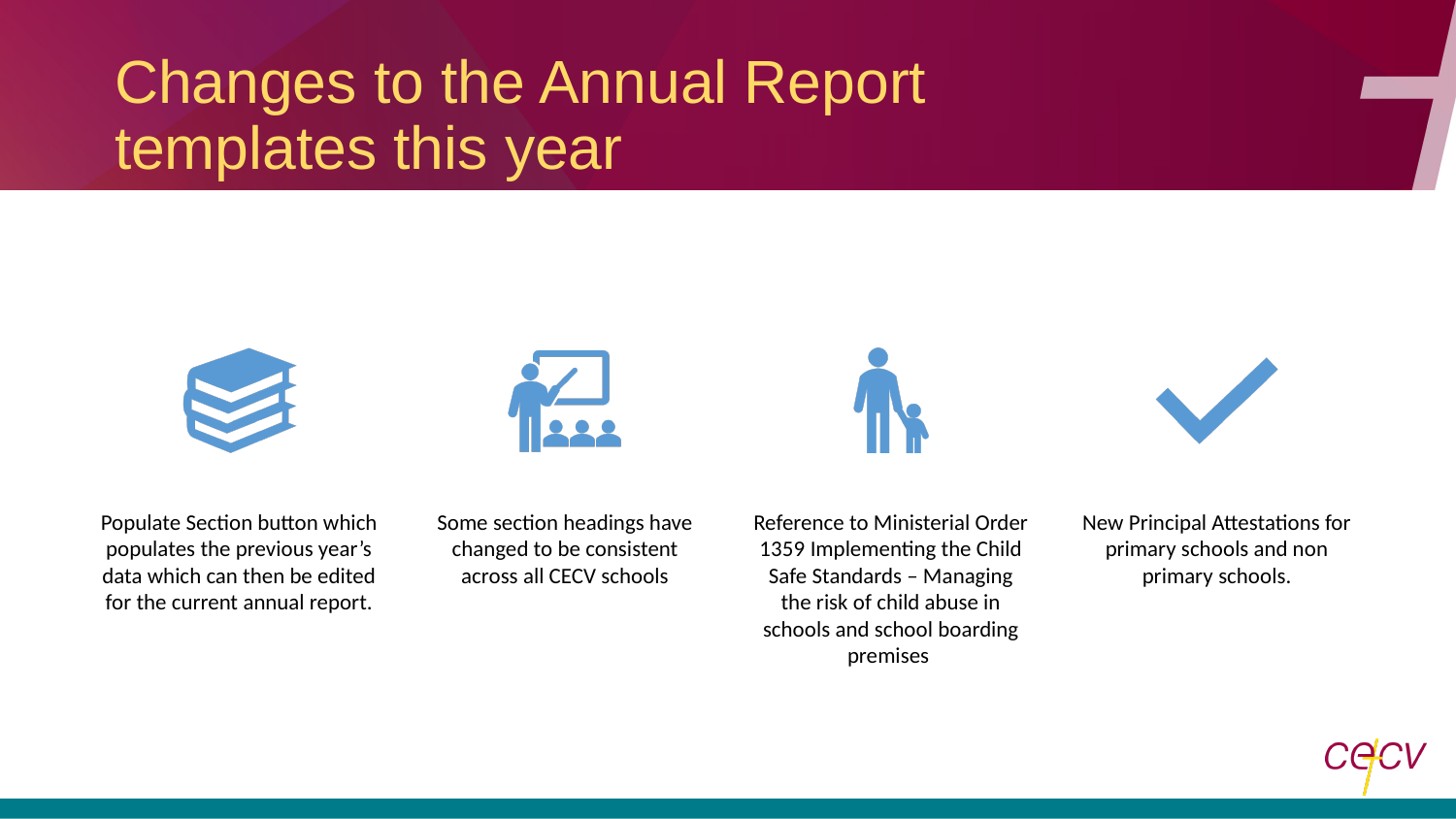

# Changes to the Annual Report templates this year
Populate Section button which populates the previous year’s data which can then be edited for the current annual report.
Some section headings have changed to be consistent across all CECV schools
Reference to Ministerial Order 1359 Implementing the Child Safe Standards – Managing the risk of child abuse in schools and school boarding premises
New Principal Attestations for primary schools and non primary schools.